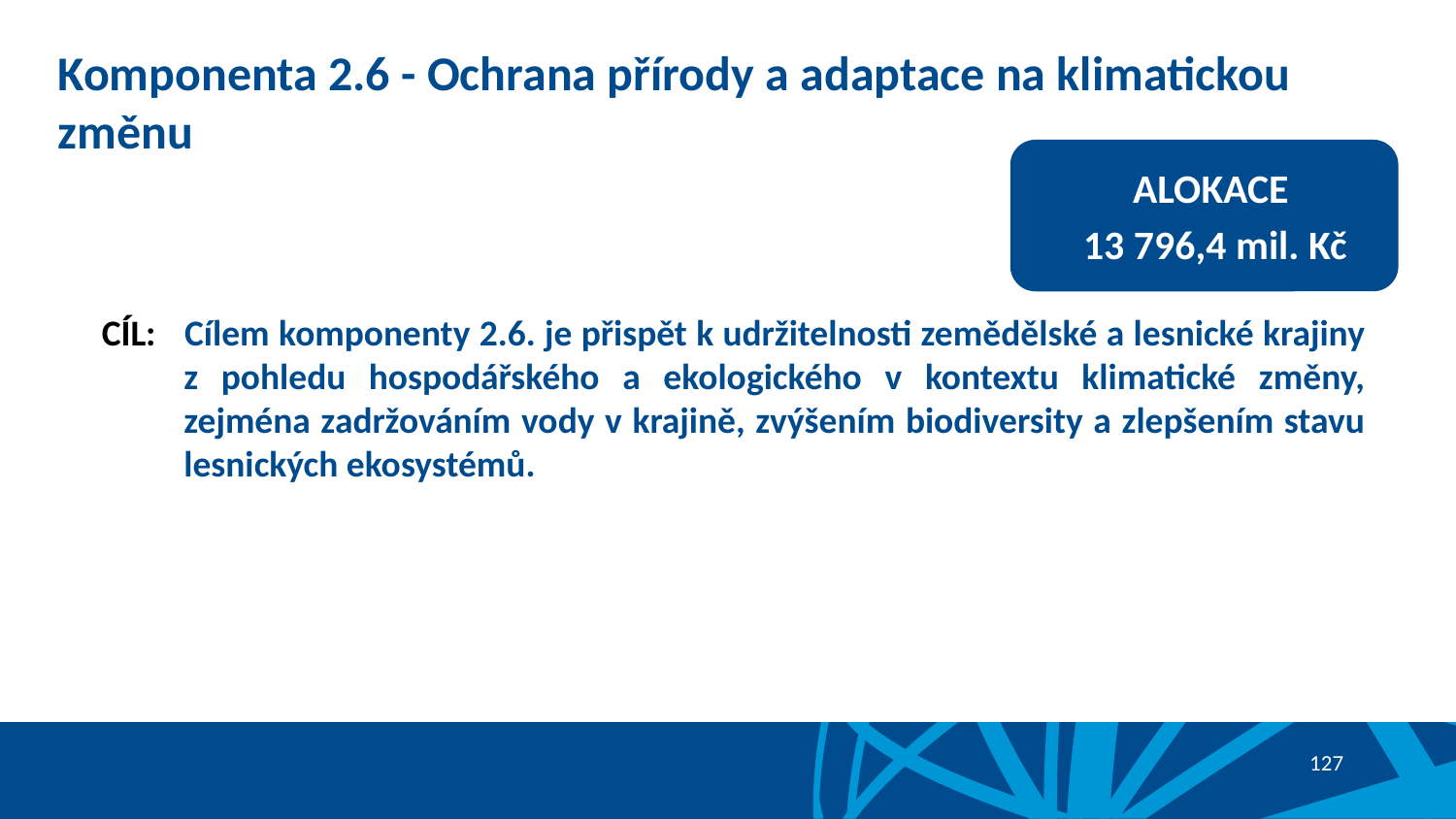

# Komponenta 2.6 - Ochrana přírody a adaptace na klimatickou změnu
ALOKACE
13 796,4 mil. Kč

CÍL: 	Cílem komponenty 2.6. je přispět k udržitelnosti zemědělské a lesnické krajiny z pohledu hospodářského a ekologického v kontextu klimatické změny, zejména zadržováním vody v krajině, zvýšením biodiversity a zlepšením stavu lesnických ekosystémů.